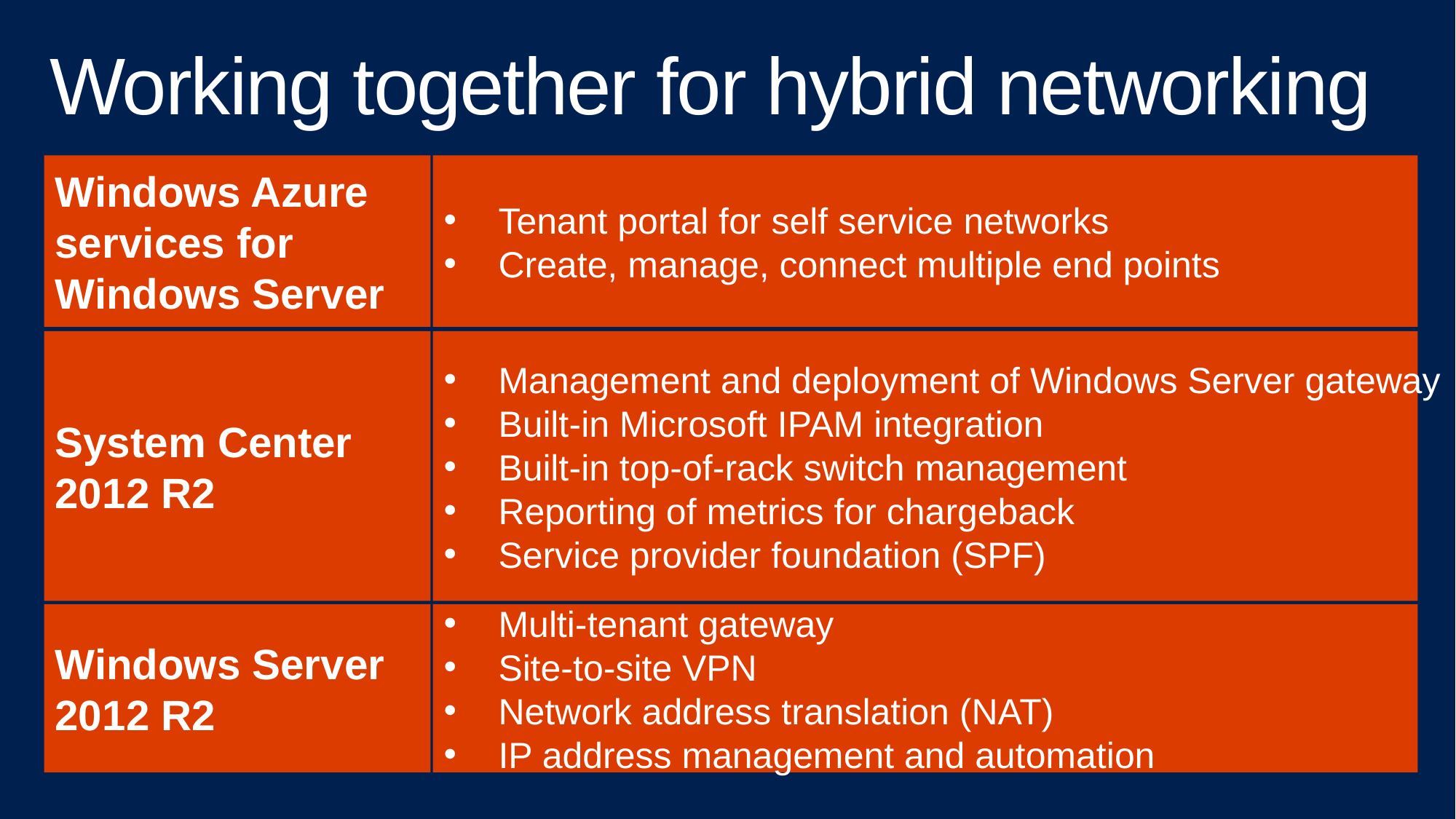

# Working together for hybrid networking
Windows Azure
services for
Windows Server
Tenant portal for self service networks
Create, manage, connect multiple end points
System Center
2012 R2
Management and deployment of Windows Server gateway
Built-in Microsoft IPAM integration
Built-in top-of-rack switch management
Reporting of metrics for chargeback
Service provider foundation (SPF)
Windows Server
2012 R2
Multi-tenant gateway
Site-to-site VPN
Network address translation (NAT)
IP address management and automation